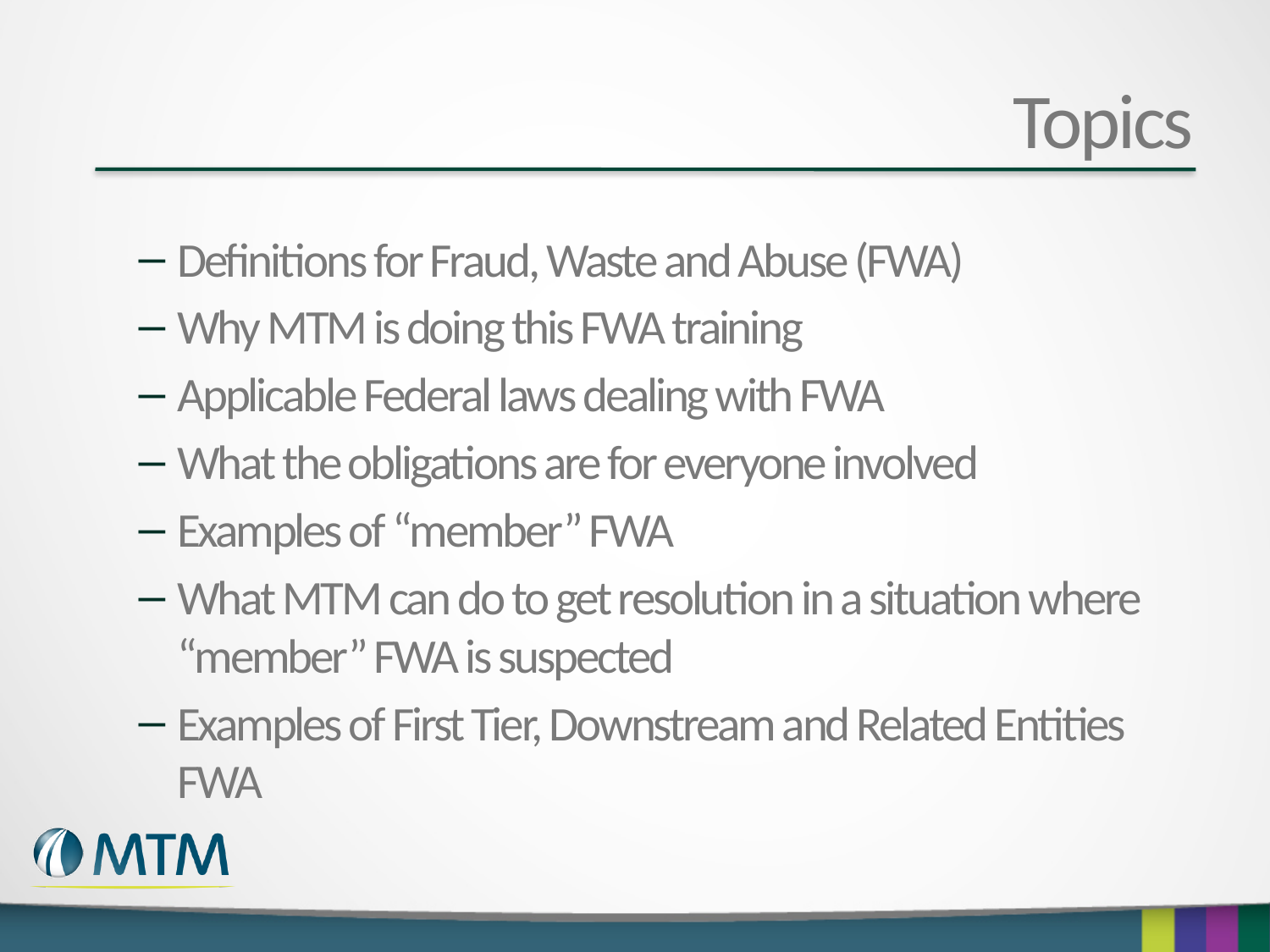

# Topics
Definitions for Fraud, Waste and Abuse (FWA)
Why MTM is doing this FWA training
Applicable Federal laws dealing with FWA
What the obligations are for everyone involved
Examples of “member” FWA
What MTM can do to get resolution in a situation where “member” FWA is suspected
Examples of First Tier, Downstream and Related Entities FWA